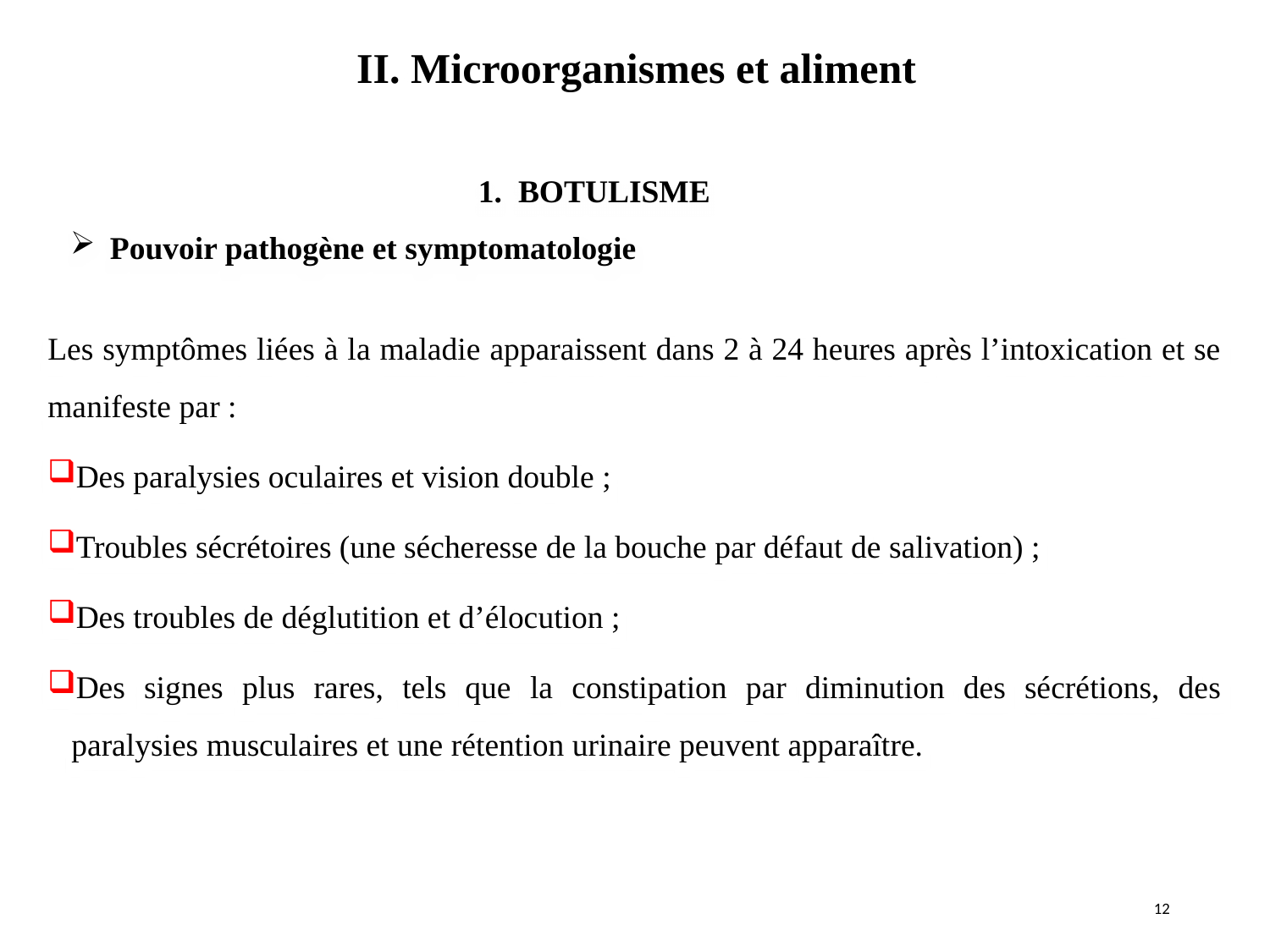

II. Microorganismes et aliment
#
1.  BOTULISME

Pouvoir pathogène et symptomatologie

Les symptômes liées à la maladie apparaissent dans 2 à 24 heures après l’intoxication et se manifeste par :
Des paralysies oculaires et vision double ;
Troubles sécrétoires (une sécheresse de la bouche par défaut de salivation) ;
Des troubles de déglutition et d’élocution ;
Des signes plus rares, tels que la constipation par diminution des sécrétions, des paralysies musculaires et une rétention urinaire peuvent apparaître.
12